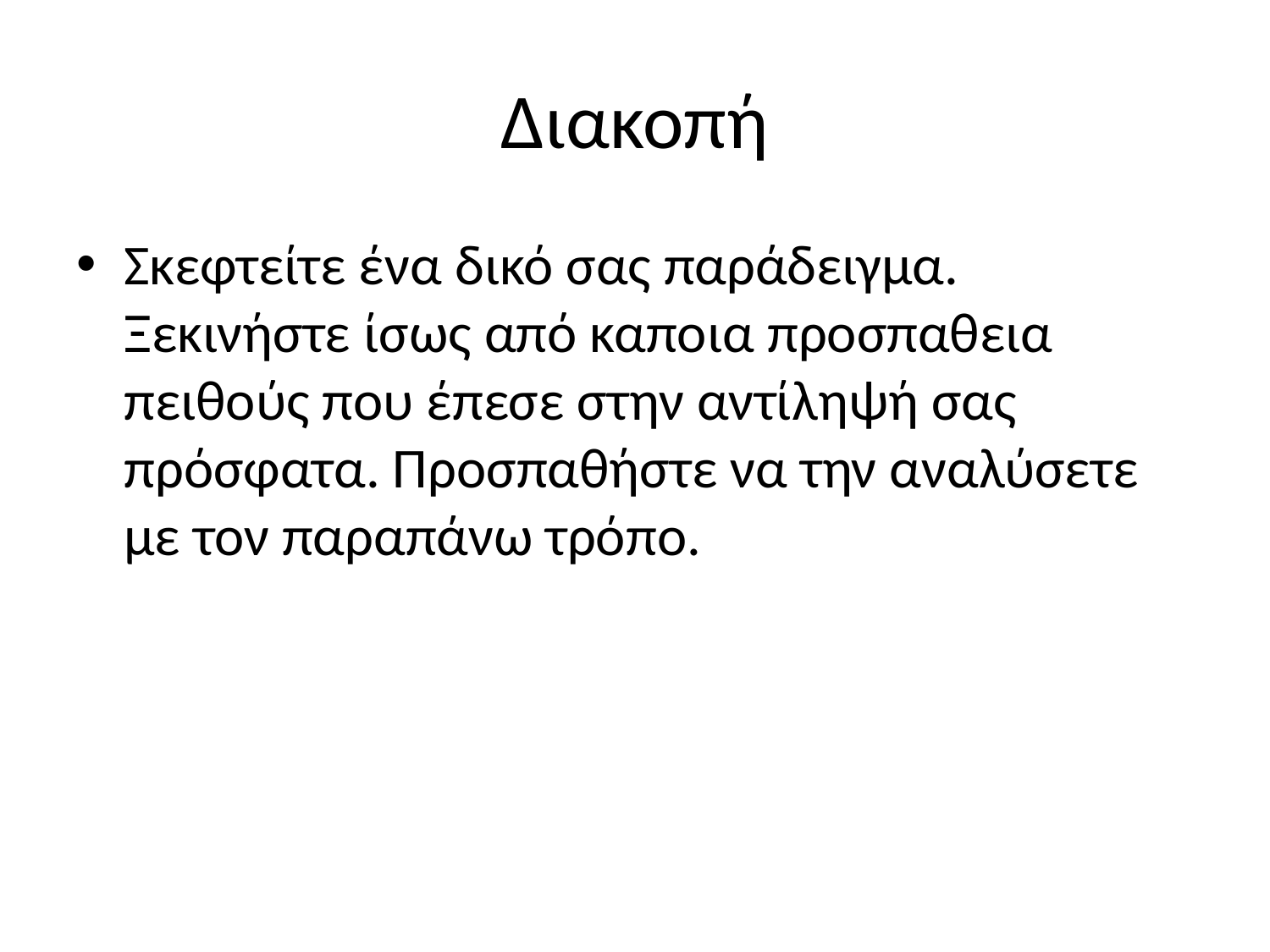

# Διακοπή
Σκεφτείτε ένα δικό σας παράδειγμα. Ξεκινήστε ίσως από καποια προσπαθεια πειθούς που έπεσε στην αντίληψή σας πρόσφατα. Προσπαθήστε να την αναλύσετε με τον παραπάνω τρόπο.